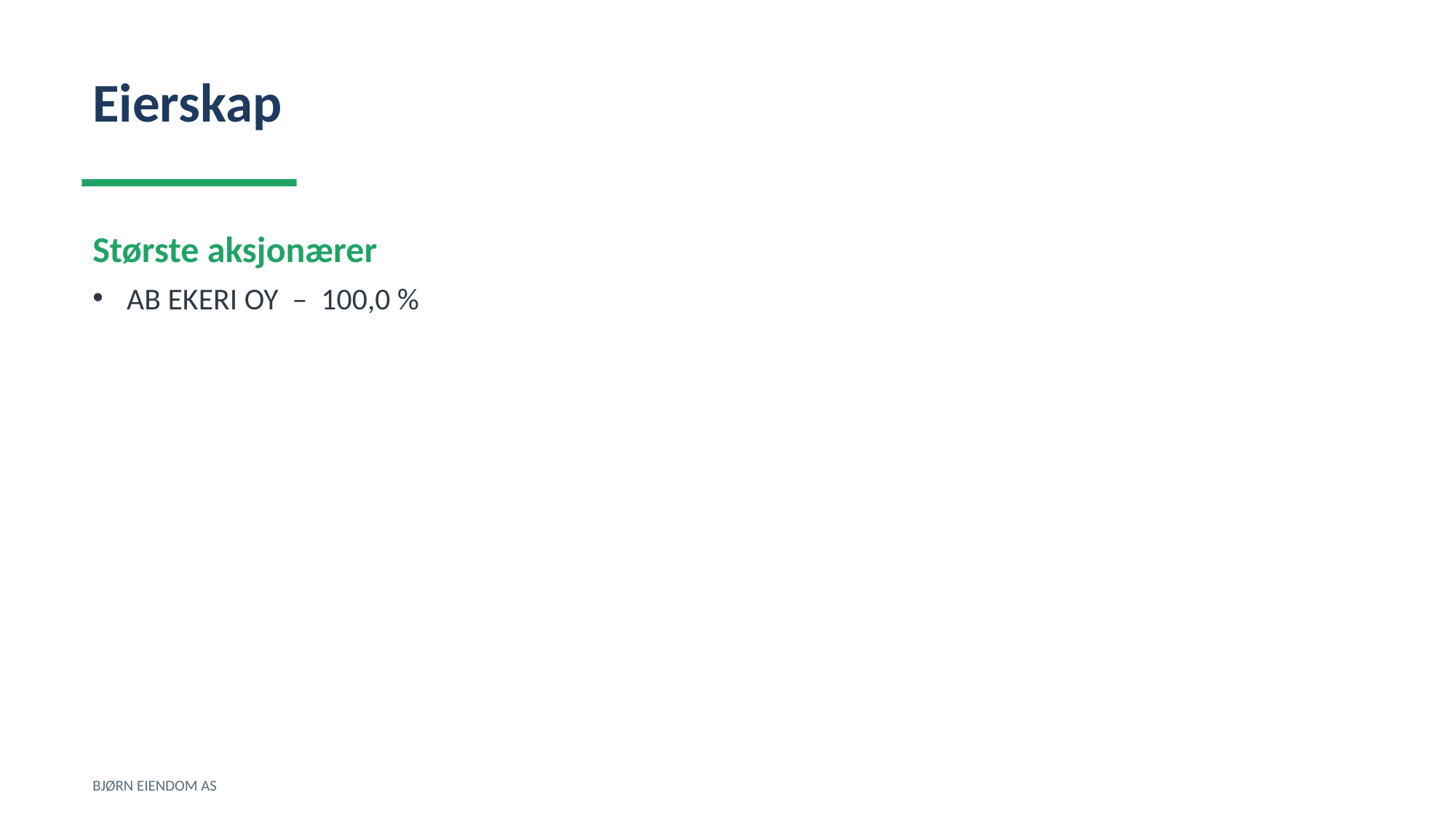

Eierskap

Største aksjonærer
AB EKERI OY  –  100,0 %
BJØRN EIENDOM AS